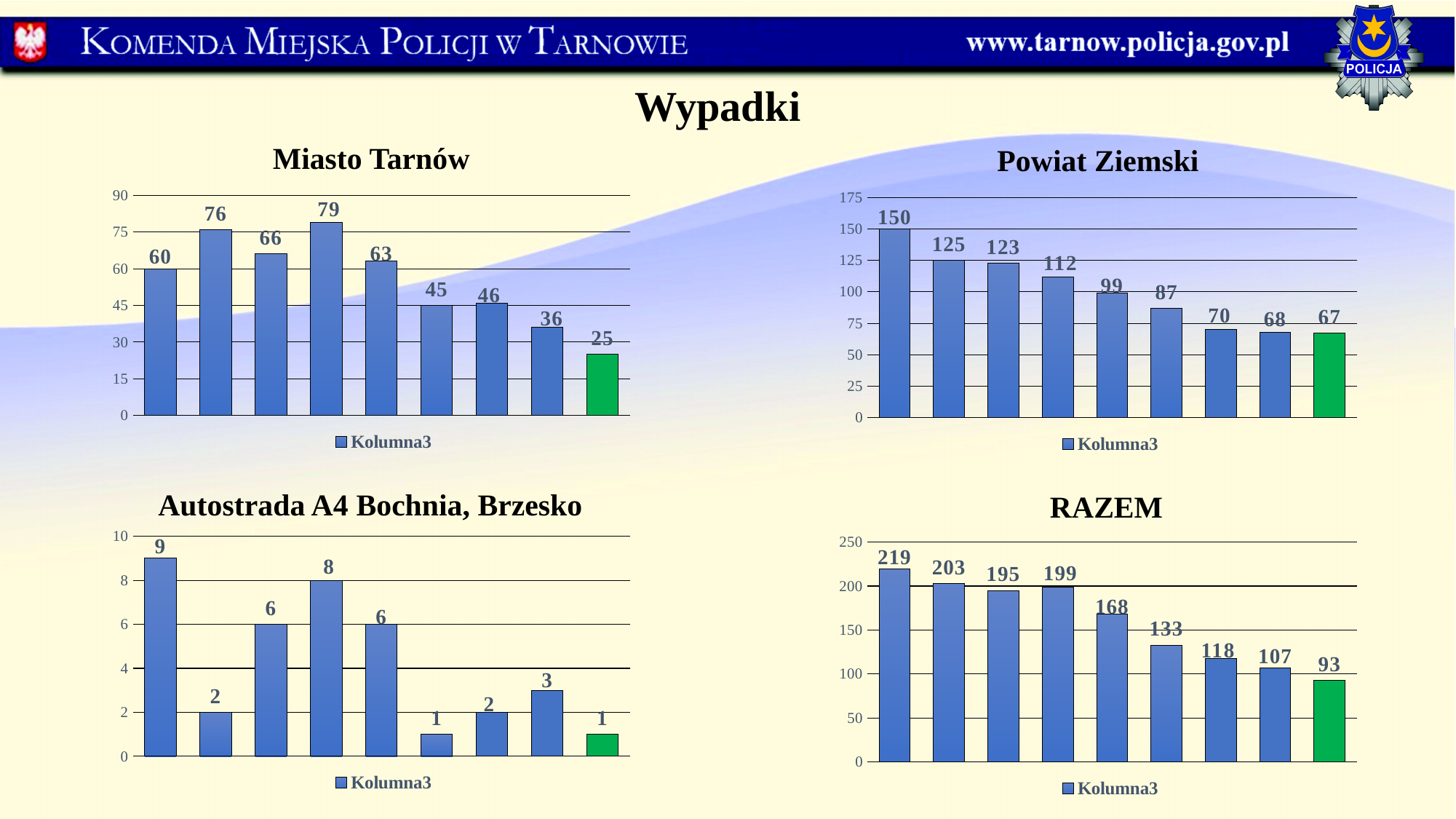

Wypadki
Miasto Tarnów
Powiat Ziemski

### Chart

| Category | Kolumna3 |
|---|---|
| 2013 | 60.0 |
| 2014 | 76.0 |
| 2015 | 66.0 |
| 2016 | 79.0 |
| 2017 | 63.0 |
| 2018 | 45.0 |
| 2019 | 46.0 |
| 2020 | 36.0 |
| 2021 | 25.0 |

### Chart

| Category | Kolumna3 |
|---|---|
| 2013 | 150.0 |
| 2014 | 125.0 |
| 2015 | 123.0 |
| 2016 | 112.0 |
| 2017 | 99.0 |
| 2018 | 87.0 |
| 2019 | 70.0 |
| 2020 | 68.0 |
| 2021 | 67.0 |
Autostrada A4 Bochnia, Brzesko
RAZEM

### Chart

| Category | Kolumna3 |
|---|---|
| 2013 | 9.0 |
| 2014 | 2.0 |
| 2015 | 6.0 |
| 2016 | 8.0 |
| 2017 | 6.0 |
| 2018 | 1.0 |
| 2019 | 2.0 |
| 2020 | 3.0 |
| 2021 | 1.0 |

### Chart

| Category | Kolumna3 |
|---|---|
| 2013 | 219.0 |
| 2014 | 203.0 |
| 2015 | 195.0 |
| 2016 | 199.0 |
| 2017 | 168.0 |
| 2018 | 133.0 |
| 2019 | 118.0 |
| 2020 | 107.0 |
| 2021 | 93.0 |